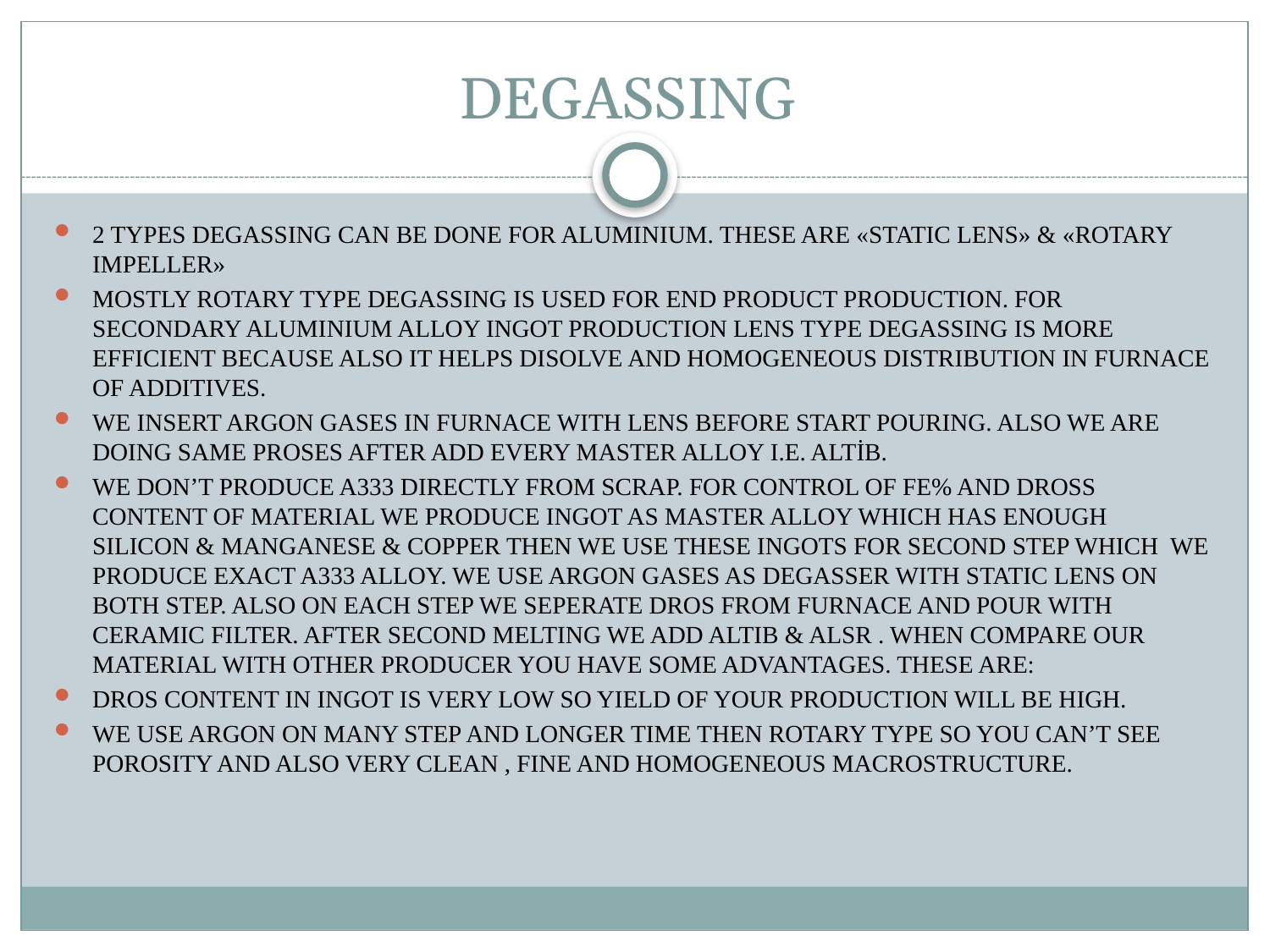

# DEGASSING
2 TYPES DEGASSING CAN BE DONE FOR ALUMINIUM. THESE ARE «STATIC LENS» & «ROTARY IMPELLER»
MOSTLY ROTARY TYPE DEGASSING IS USED FOR END PRODUCT PRODUCTION. FOR SECONDARY ALUMINIUM ALLOY INGOT PRODUCTION LENS TYPE DEGASSING IS MORE EFFICIENT BECAUSE ALSO IT HELPS DISOLVE AND HOMOGENEOUS DISTRIBUTION IN FURNACE OF ADDITIVES.
WE INSERT ARGON GASES IN FURNACE WITH LENS BEFORE START POURING. ALSO WE ARE DOING SAME PROSES AFTER ADD EVERY MASTER ALLOY i.e. AlTiB.
WE DON’T PRODUCE A333 DIRECTLY FROM SCRAP. FOR CONTROL OF Fe% and DROSS CONTENT OF MATERIAL WE PRODUCE INGOT AS MASTER ALLOY WHICH HAS ENOUGH SILICON & MANGANESE & COPPER THEN WE USE THESE INGOTS FOR SECOND STEP WHICH  WE PRODUCE EXACT A333 ALLOY. WE USE ARGON GASES AS DEGASSER WITH STATIC LENS ON BOTH STEP. ALSO ON EACH STEP WE SEPERATE DROS FROM FURNACE AND POUR WITH CERAMIC FILTER. AFTER SECOND MELTING WE ADD ALTIB & ALSR . WHEN COMPARE OUR MATERIAL WITH OTHER PRODUCER YOU HAVE SOME ADVANTAGES. THESE ARE:
DROS CONTENT IN INGOT IS VERY LOW SO YIELD OF YOUR PRODUCTION WILL BE HIGH.
WE USE ARGON ON MANY STEP AND LONGER TIME THEN ROTARY TYPE SO YOU CAN’T SEE POROSITY AND ALSO VERY CLEAN , FINE AND HOMOGENEOUS MACROSTRUCTURE.